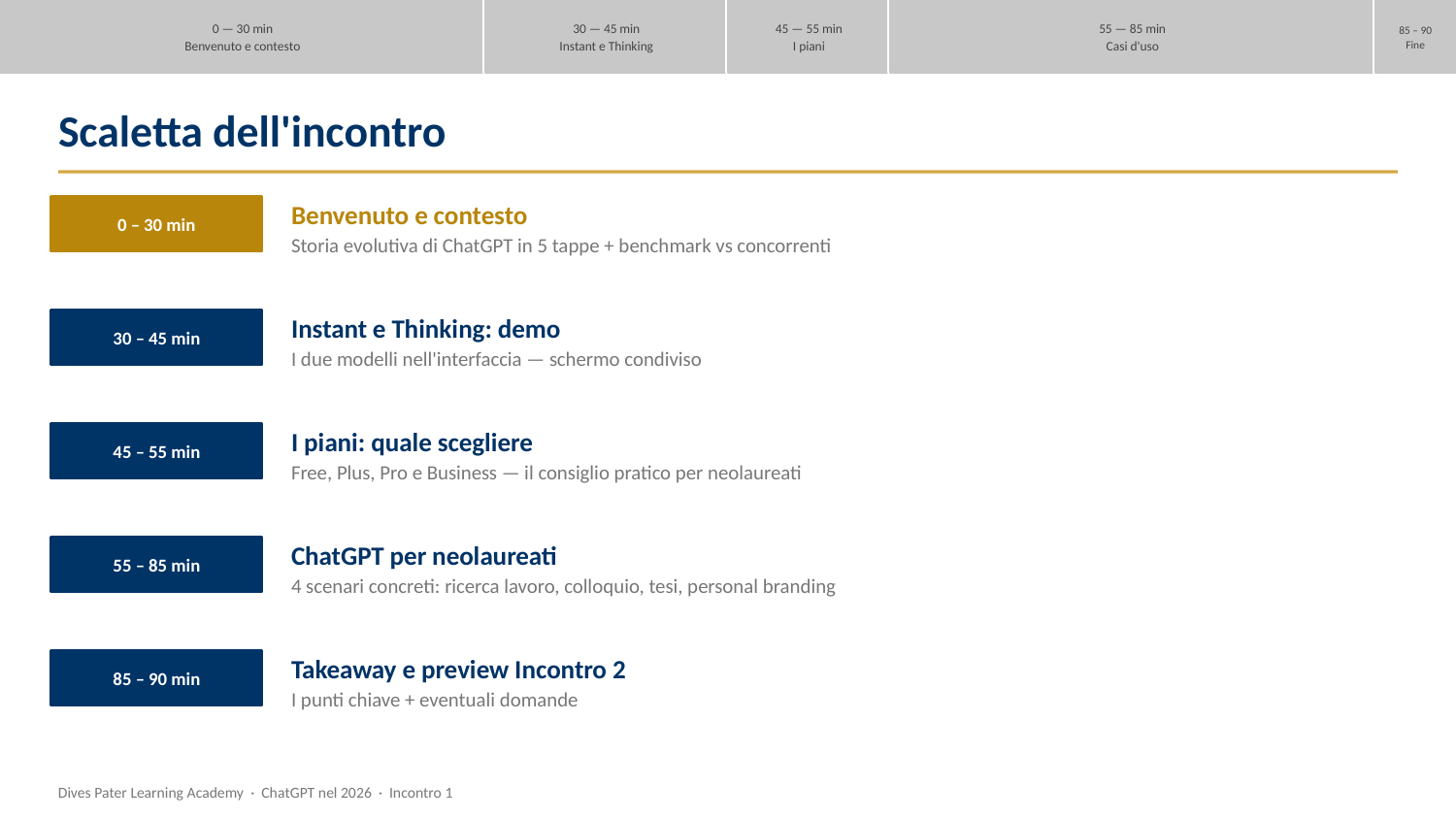

0 — 30 min
Benvenuto e contesto
30 — 45 min
Instant e Thinking
45 — 55 min
I piani
55 — 85 min
Casi d'uso
85 – 90
Fine
Scaletta dell'incontro

0 – 30 min
Benvenuto e contesto
Storia evolutiva di ChatGPT in 5 tappe + benchmark vs concorrenti

30 – 45 min
Instant e Thinking: demo
I due modelli nell'interfaccia — schermo condiviso

45 – 55 min
I piani: quale scegliere
Free, Plus, Pro e Business — il consiglio pratico per neolaureati

55 – 85 min
ChatGPT per neolaureati
4 scenari concreti: ricerca lavoro, colloquio, tesi, personal branding

85 – 90 min
Takeaway e preview Incontro 2
I punti chiave + eventuali domande
Dives Pater Learning Academy  ·  ChatGPT nel 2026  ·  Incontro 1